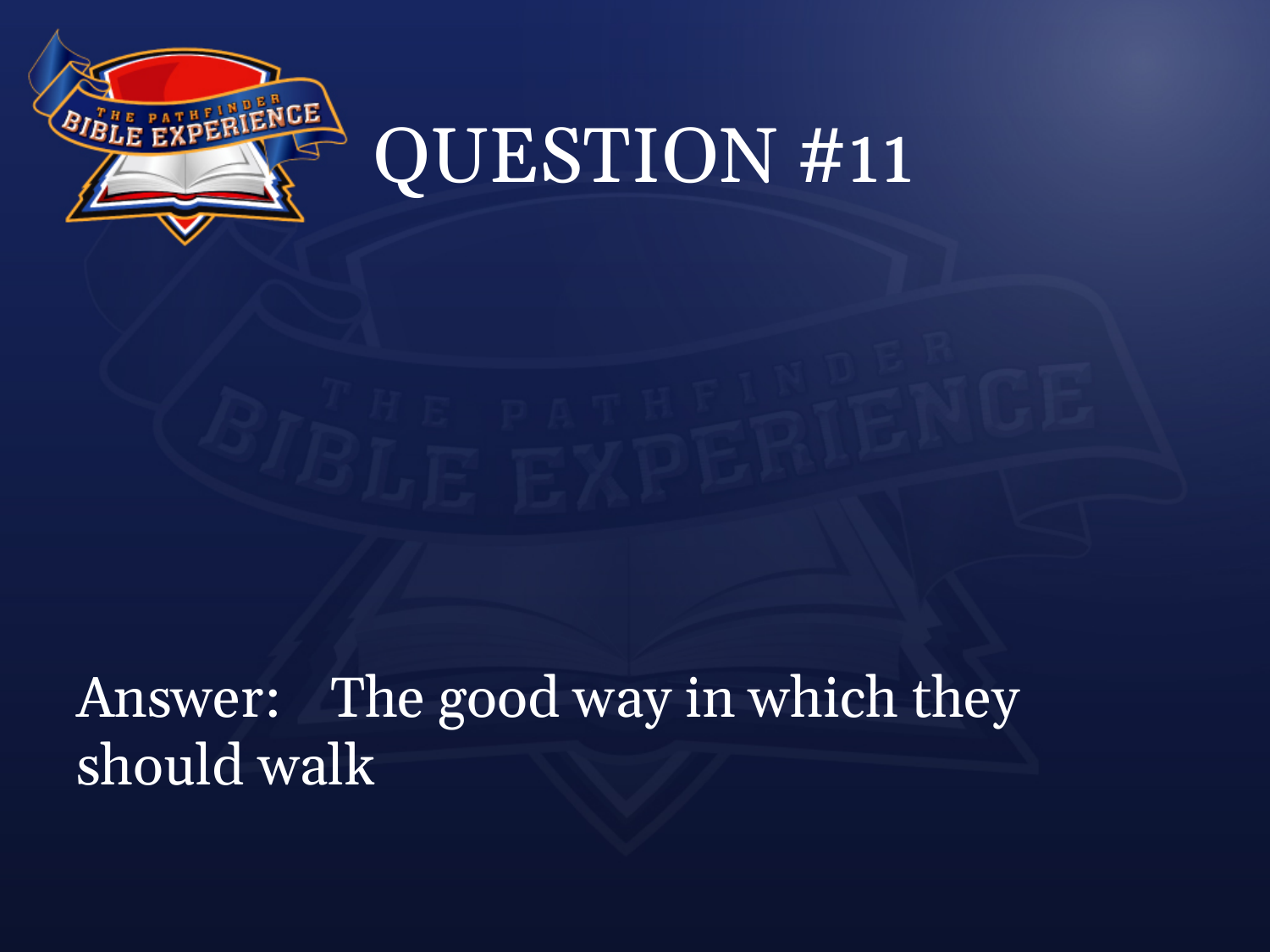

# QUESTION #11

Answer:	The good way in which they should walk